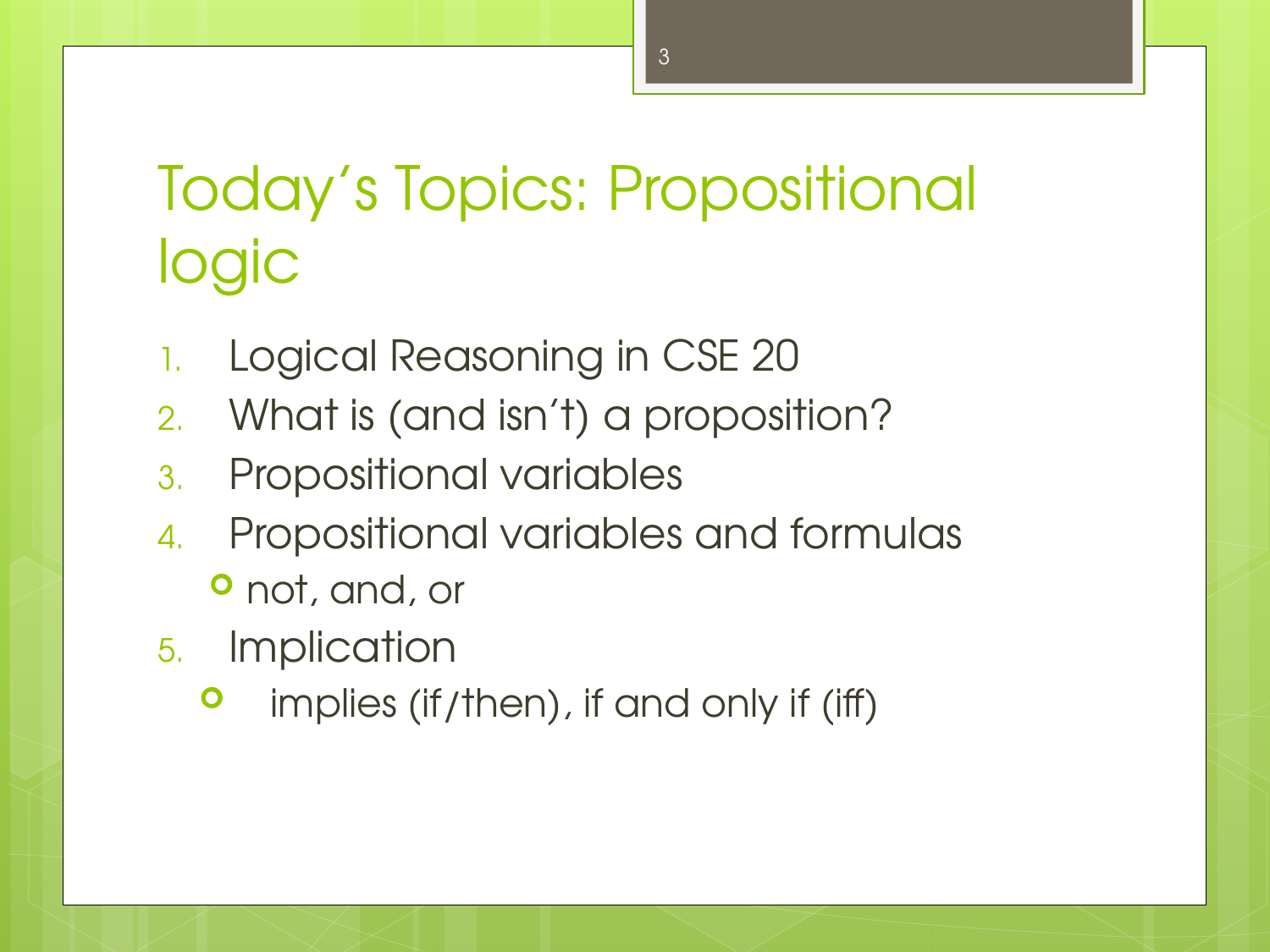

3
# Today’s Topics: Propositional logic
Logical Reasoning in CSE 20
What is (and isn’t) a proposition?
Propositional variables
Propositional variables and formulas
not, and, or
Implication
implies (if/then), if and only if (iff)